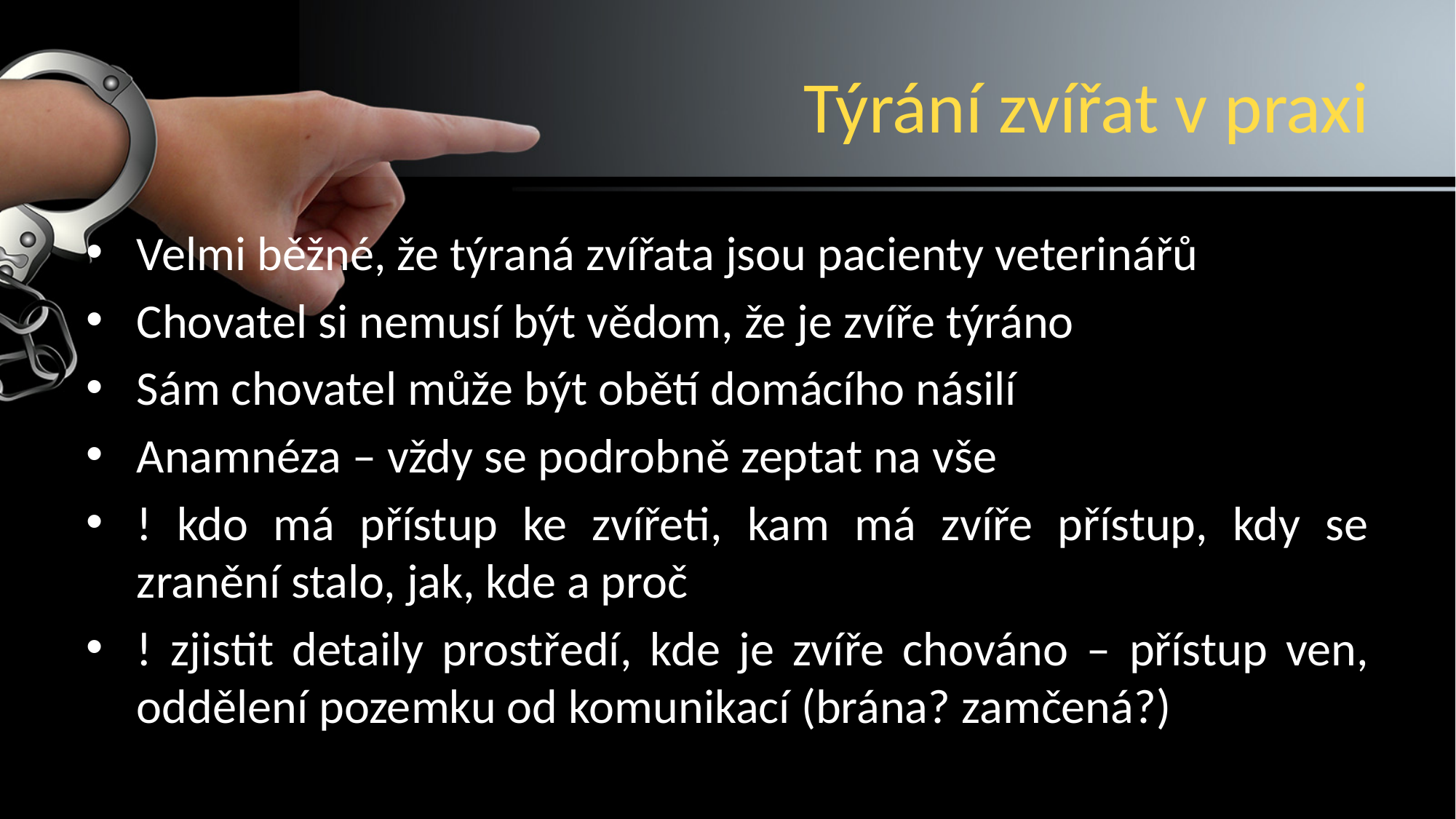

# Týrání zvířat v praxi
Velmi běžné, že týraná zvířata jsou pacienty veterinářů
Chovatel si nemusí být vědom, že je zvíře týráno
Sám chovatel může být obětí domácího násilí
Anamnéza – vždy se podrobně zeptat na vše
! kdo má přístup ke zvířeti, kam má zvíře přístup, kdy se zranění stalo, jak, kde a proč
! zjistit detaily prostředí, kde je zvíře chováno – přístup ven, oddělení pozemku od komunikací (brána? zamčená?)